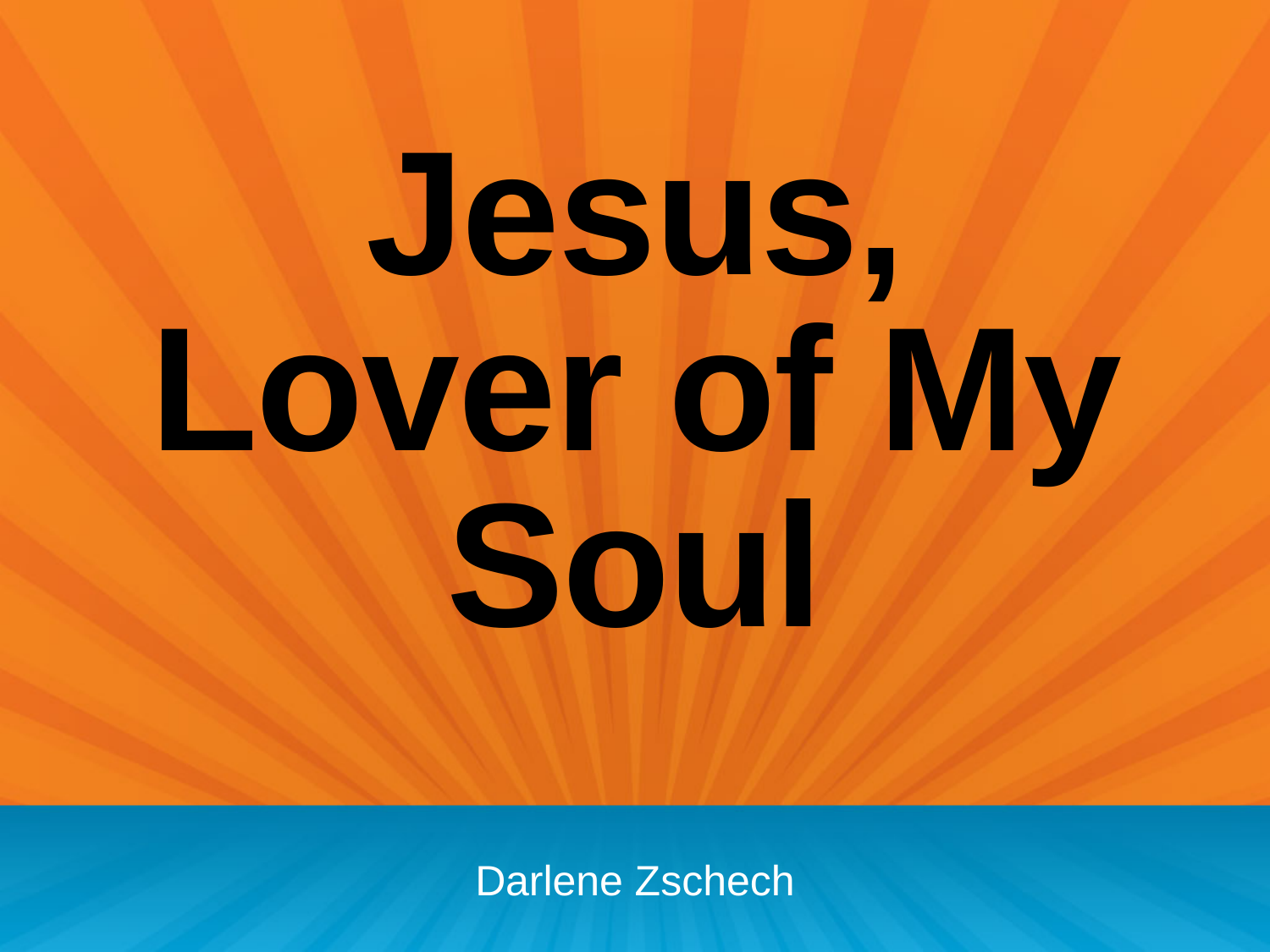

# Jesus, Lover of My Soul

Darlene Zschech